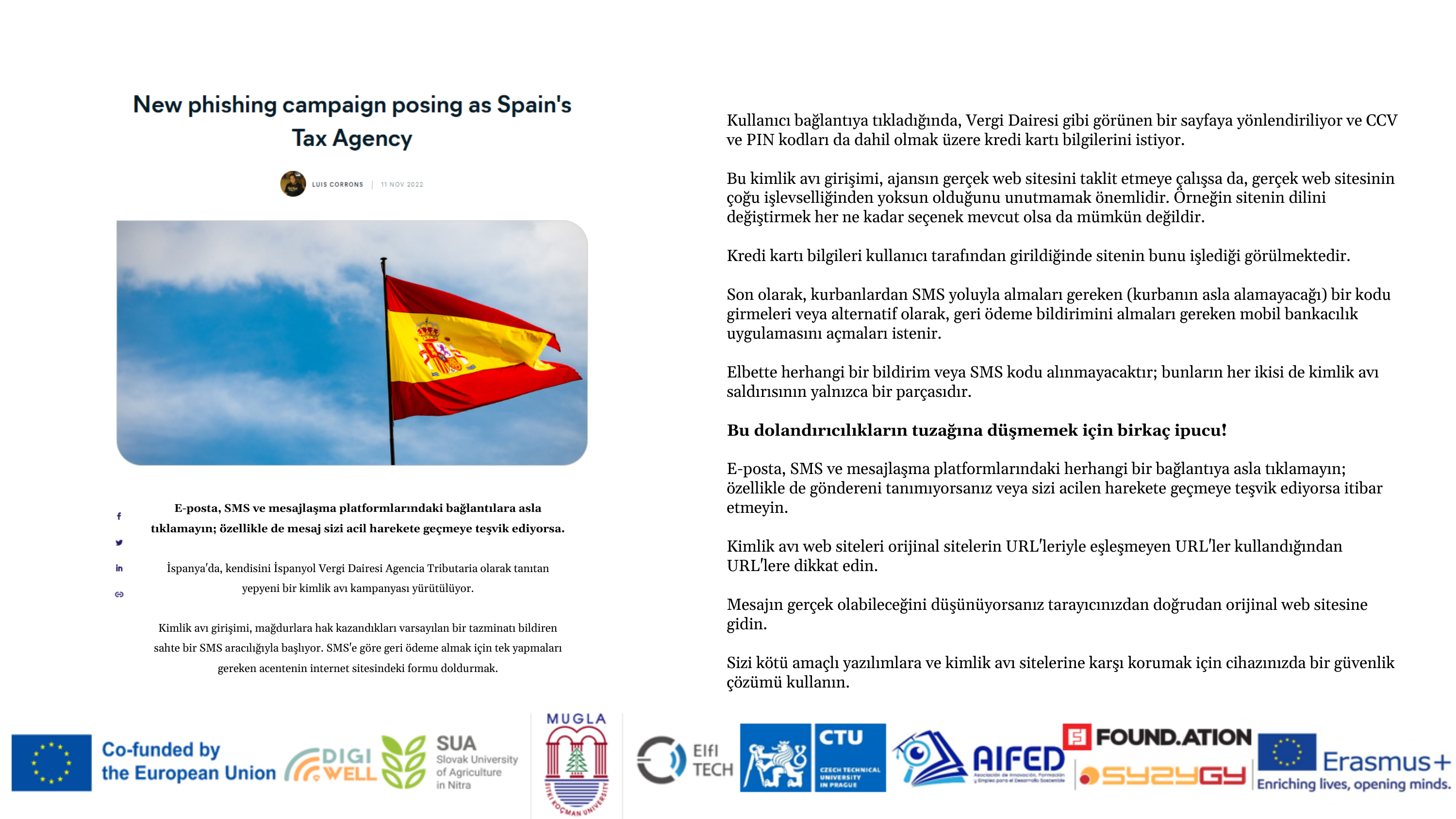

Kullanıcı bağlantıya tıkladığında, Vergi Dairesi gibi görünen bir sayfaya yönlendiriliyor ve CCV ve PIN kodları da dahil olmak üzere kredi kartı bilgilerini istiyor.

Bu kimlik avı girişimi, ajansın gerçek web sitesini taklit etmeye çalışsa da, gerçek web sitesinin çoğu işlevselliğinden yoksun olduğunu unutmamak önemlidir. Örneğin sitenin dilini değiştirmek her ne kadar seçenek mevcut olsa da mümkün değildir.

Kredi kartı bilgileri kullanıcı tarafından girildiğinde sitenin bunu işlediği görülmektedir.

Son olarak, kurbanlardan SMS yoluyla almaları gereken (kurbanın asla alamayacağı) bir kodu girmeleri veya alternatif olarak, geri ödeme bildirimini almaları gereken mobil bankacılık uygulamasını açmaları istenir.

Elbette herhangi bir bildirim veya SMS kodu alınmayacaktır; bunların her ikisi de kimlik avı saldırısının yalnızca bir parçasıdır.

Bu dolandırıcılıkların tuzağına düşmemek için birkaç ipucu!

E-posta, SMS ve mesajlaşma platformlarındaki herhangi bir bağlantıya asla tıklamayın; özellikle de göndereni tanımıyorsanız veya sizi acilen harekete geçmeye teşvik ediyorsa itibar etmeyin.

Kimlik avı web siteleri orijinal sitelerin URL'leriyle eşleşmeyen URL'ler kullandığından URL'lere dikkat edin.

Mesajın gerçek olabileceğini düşünüyorsanız tarayıcınızdan doğrudan orijinal web sitesine gidin.

Sizi kötü amaçlı yazılımlara ve kimlik avı sitelerine karşı korumak için cihazınızda bir güvenlik çözümü kullanın.

E-posta, SMS ve mesajlaşma platformlarındaki bağlantılara asla tıklamayın; özellikle de mesaj sizi acil harekete geçmeye teşvik ediyorsa.

İspanya'da, kendisini İspanyol Vergi Dairesi Agencia Tributaria olarak tanıtan yepyeni bir kimlik avı kampanyası yürütülüyor.

Kimlik avı girişimi, mağdurlara hak kazandıkları varsayılan bir tazminatı bildiren sahte bir SMS aracılığıyla başlıyor. SMS'e göre geri ödeme almak için tek yapmaları gereken acentenin internet sitesindeki formu doldurmak.